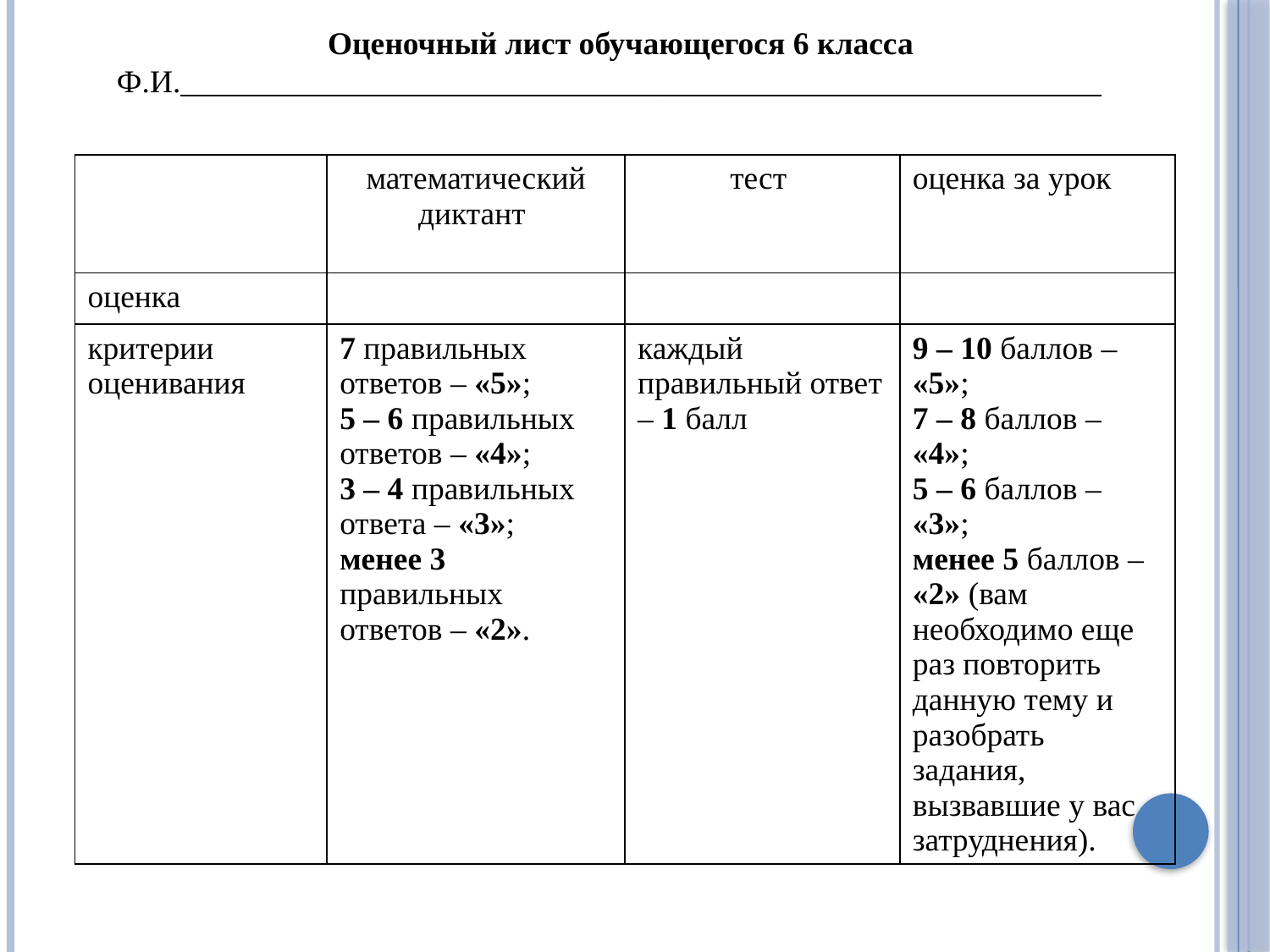

Оценочный лист обучающегося 6 класса
Ф.И.__________________________________________________________
|  | математический диктант | тест | оценка за урок |
| --- | --- | --- | --- |
| оценка |  |  |  |
| критерии оценивания | 7 правильных ответов – «5»; 5 – 6 правильных ответов – «4»; 3 – 4 правильных ответа – «3»; менее 3 правильных ответов – «2». | каждый правильный ответ – 1 балл | 9 – 10 баллов – «5»; 7 – 8 баллов – «4»; 5 – 6 баллов – «3»; менее 5 баллов – «2» (вам необходимо еще раз повторить данную тему и разобрать задания, вызвавшие у вас затруднения). |